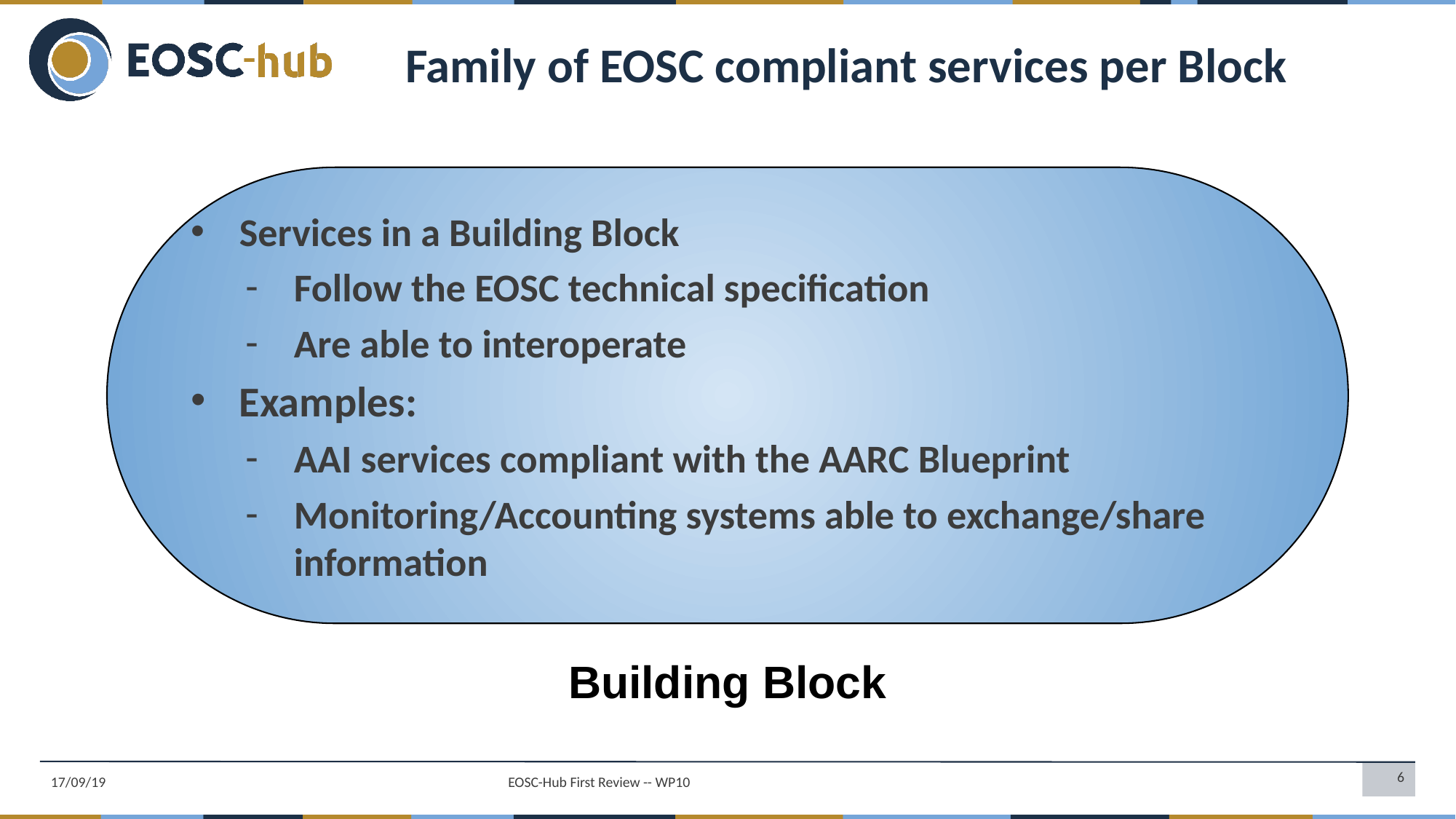

Family of EOSC compliant services per Block

Services in a Building Block
Follow the EOSC technical specification
Are able to interoperate
Examples:
AAI services compliant with the AARC Blueprint
Monitoring/Accounting systems able to exchange/share information
Building Block
17/09/19
EOSC-Hub First Review -- WP10
6